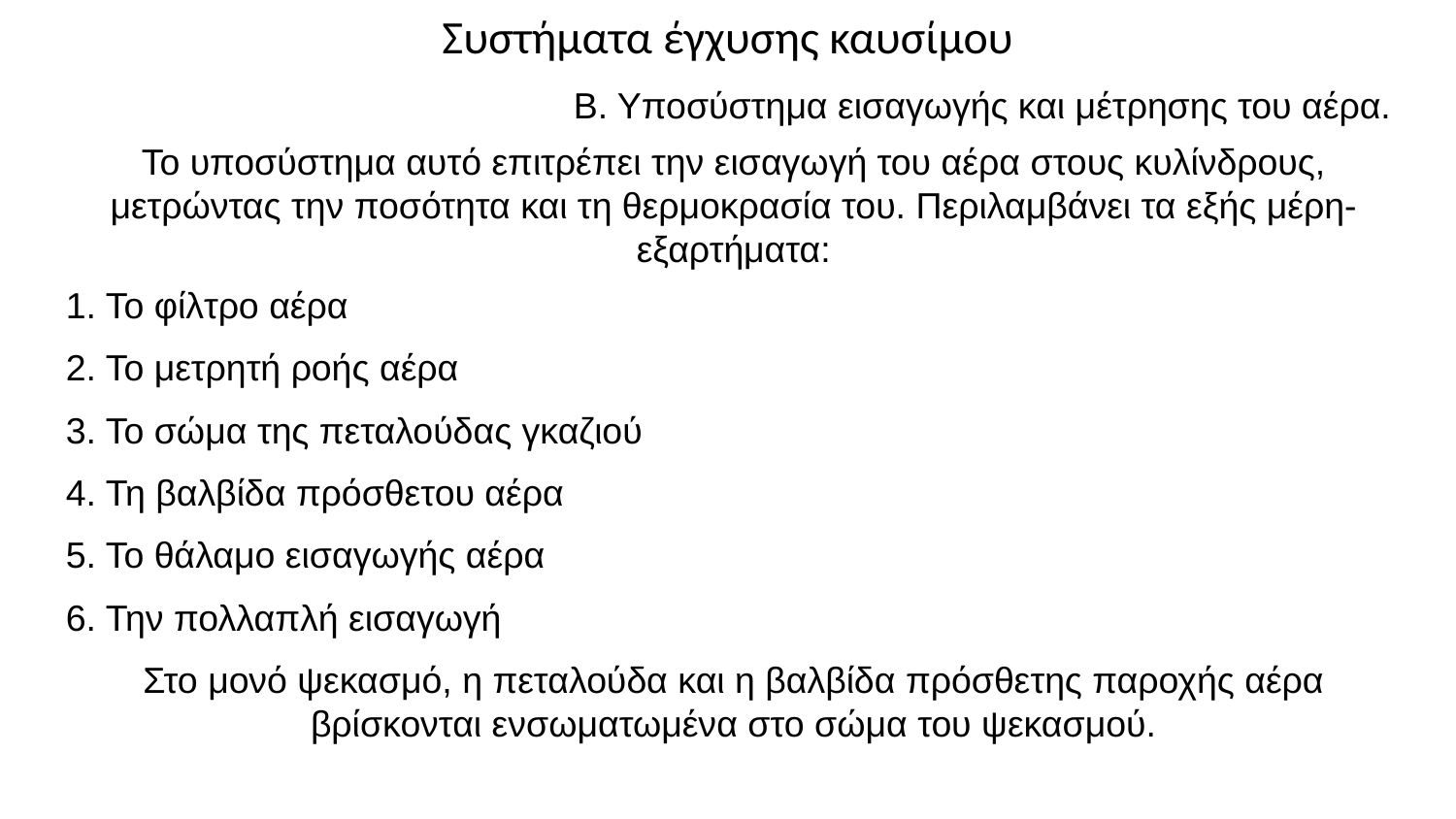

Συστήματα έγχυσης καυσίμου
Β. Υποσύστημα εισαγωγής και μέτρησης του αέρα.
Το υποσύστημα αυτό επιτρέπει την εισαγωγή του αέρα στους κυλίνδρους, μετρώντας την ποσότητα και τη θερμοκρασία του. Περιλαμβάνει τα εξής μέρη-εξαρτήματα:
1. Το φίλτρο αέρα
2. Το μετρητή ροής αέρα
3. Το σώμα της πεταλούδας γκαζιού
4. Τη βαλβίδα πρόσθετου αέρα
5. Το θάλαμο εισαγωγής αέρα
6. Την πολλαπλή εισαγωγή
Στο μονό ψεκασμό, η πεταλούδα και η βαλβίδα πρόσθετης παροχής αέρα βρίσκονται ενσωματωμένα στο σώμα του ψεκασμού.